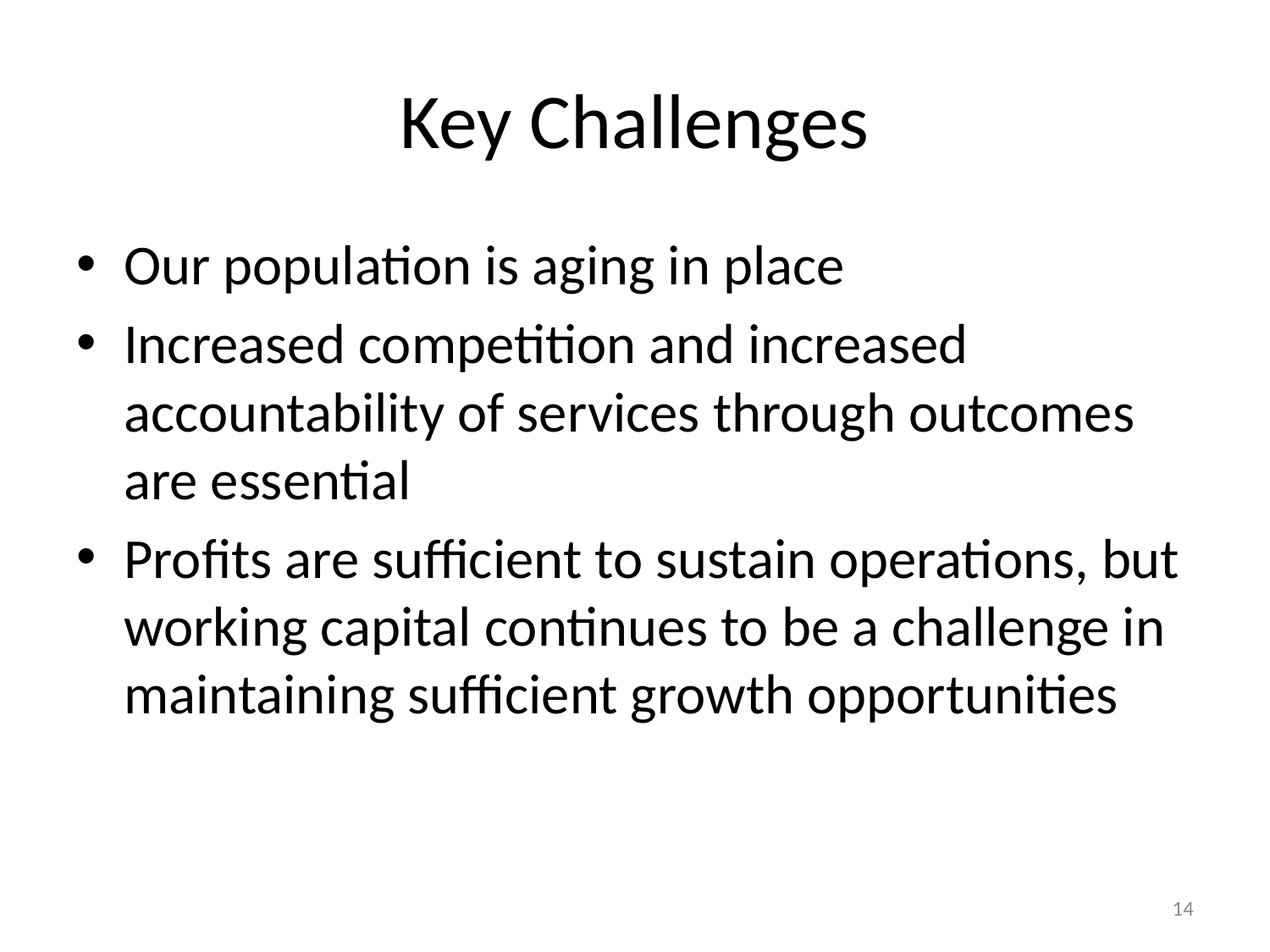

# Key Challenges
Our population is aging in place
Increased competition and increased accountability of services through outcomes are essential
Profits are sufficient to sustain operations, but working capital continues to be a challenge in maintaining sufficient growth opportunities

14